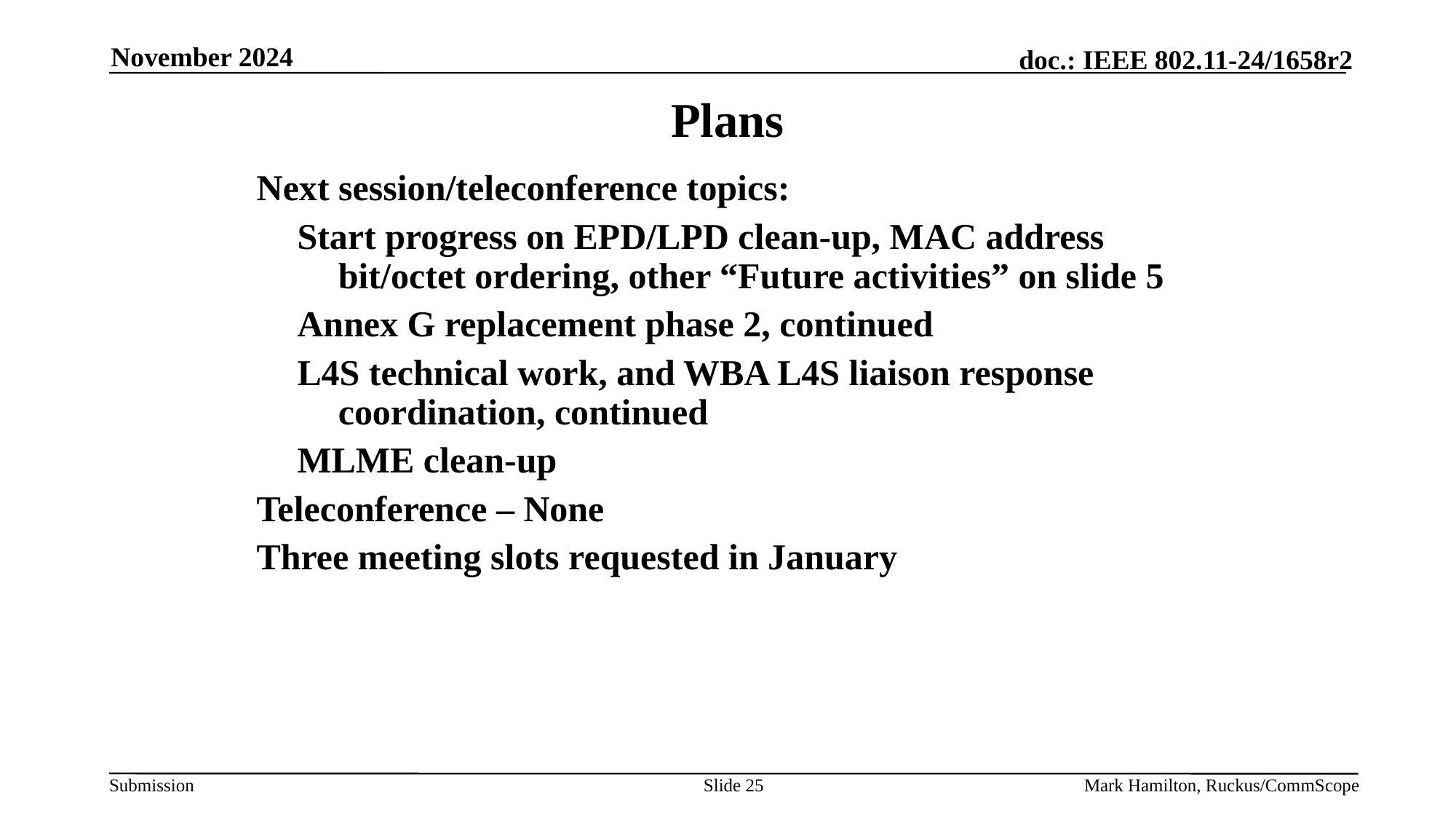

November 2024
# Plans
Next session/teleconference topics:
Start progress on EPD/LPD clean-up, MAC address bit/octet ordering, other “Future activities” on slide 5
Annex G replacement phase 2, continued
L4S technical work, and WBA L4S liaison response coordination, continued
MLME clean-up
Teleconference – None
Three meeting slots requested in January

Slide 25
Mark Hamilton, Ruckus/CommScope